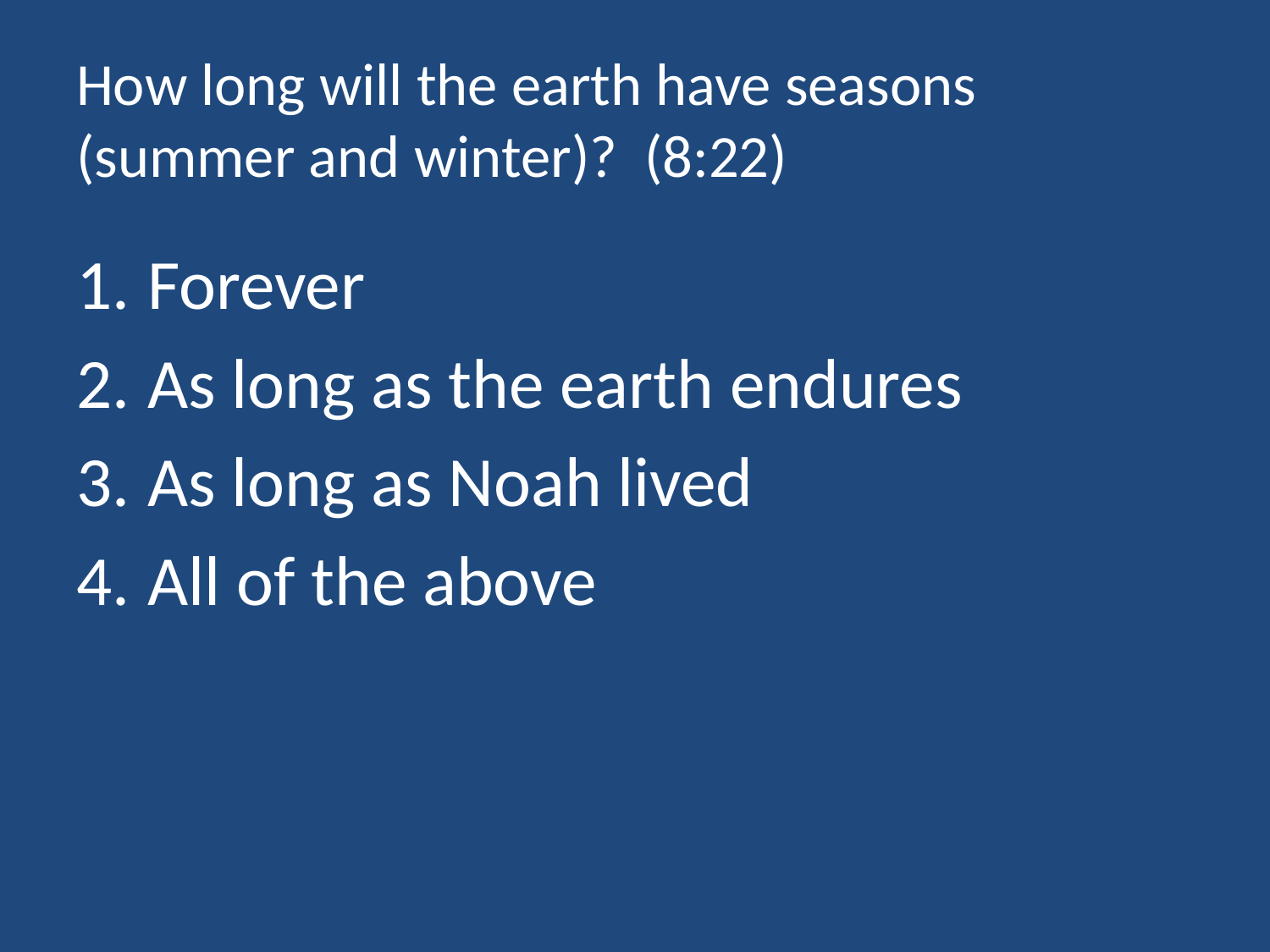

# How long will the earth have seasons (summer and winter)?  (8:22)
Forever
As long as the earth endures
As long as Noah lived
All of the above